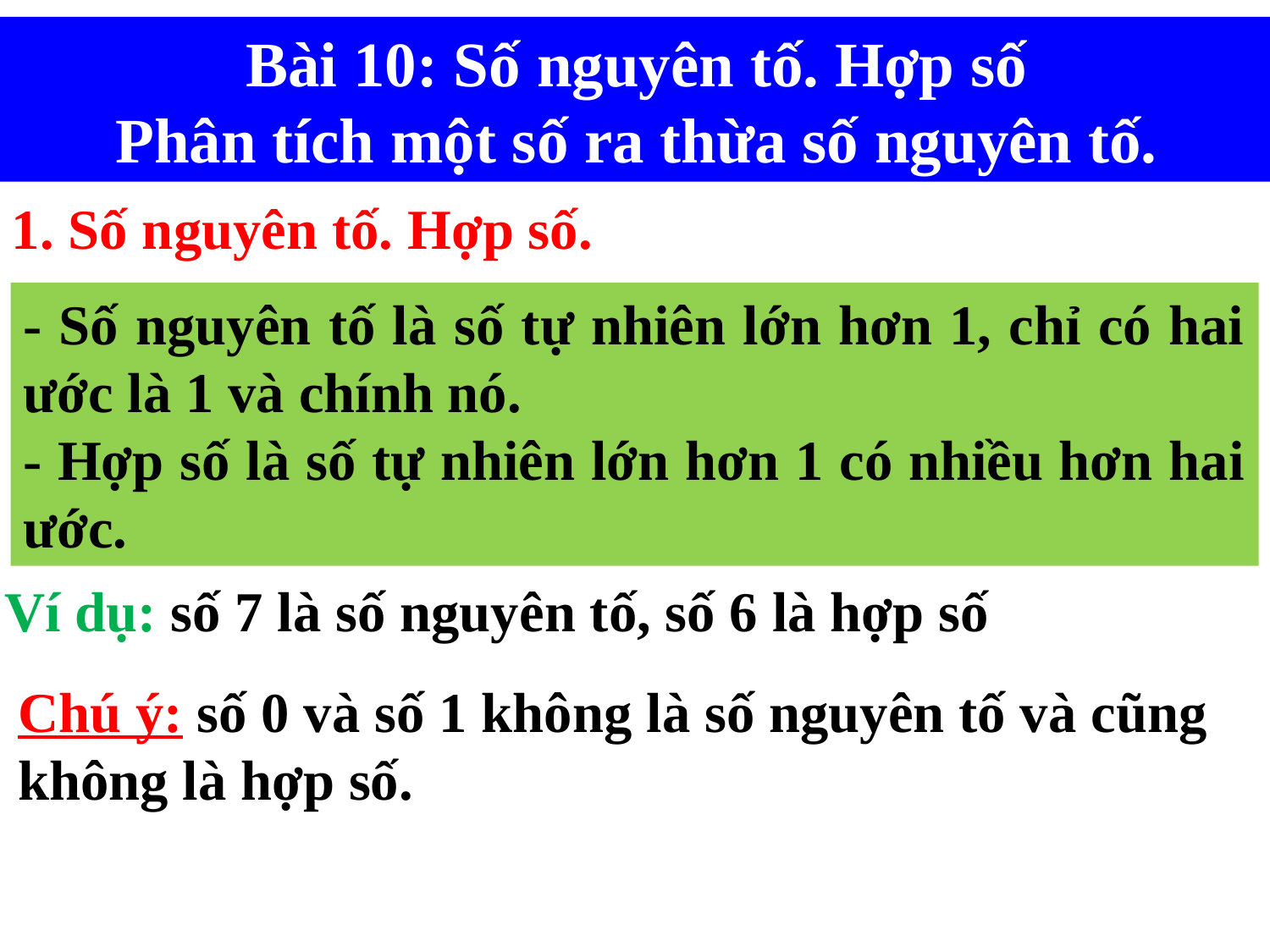

Bài 10: Số nguyên tố. Hợp số
Phân tích một số ra thừa số nguyên tố.
1. Số nguyên tố. Hợp số.
- Số nguyên tố là số tự nhiên lớn hơn 1, chỉ có hai ước là 1 và chính nó.
- Hợp số là số tự nhiên lớn hơn 1 có nhiều hơn hai ước.
Ví dụ: số 7 là số nguyên tố, số 6 là hợp số
Chú ý: số 0 và số 1 không là số nguyên tố và cũng không là hợp số.